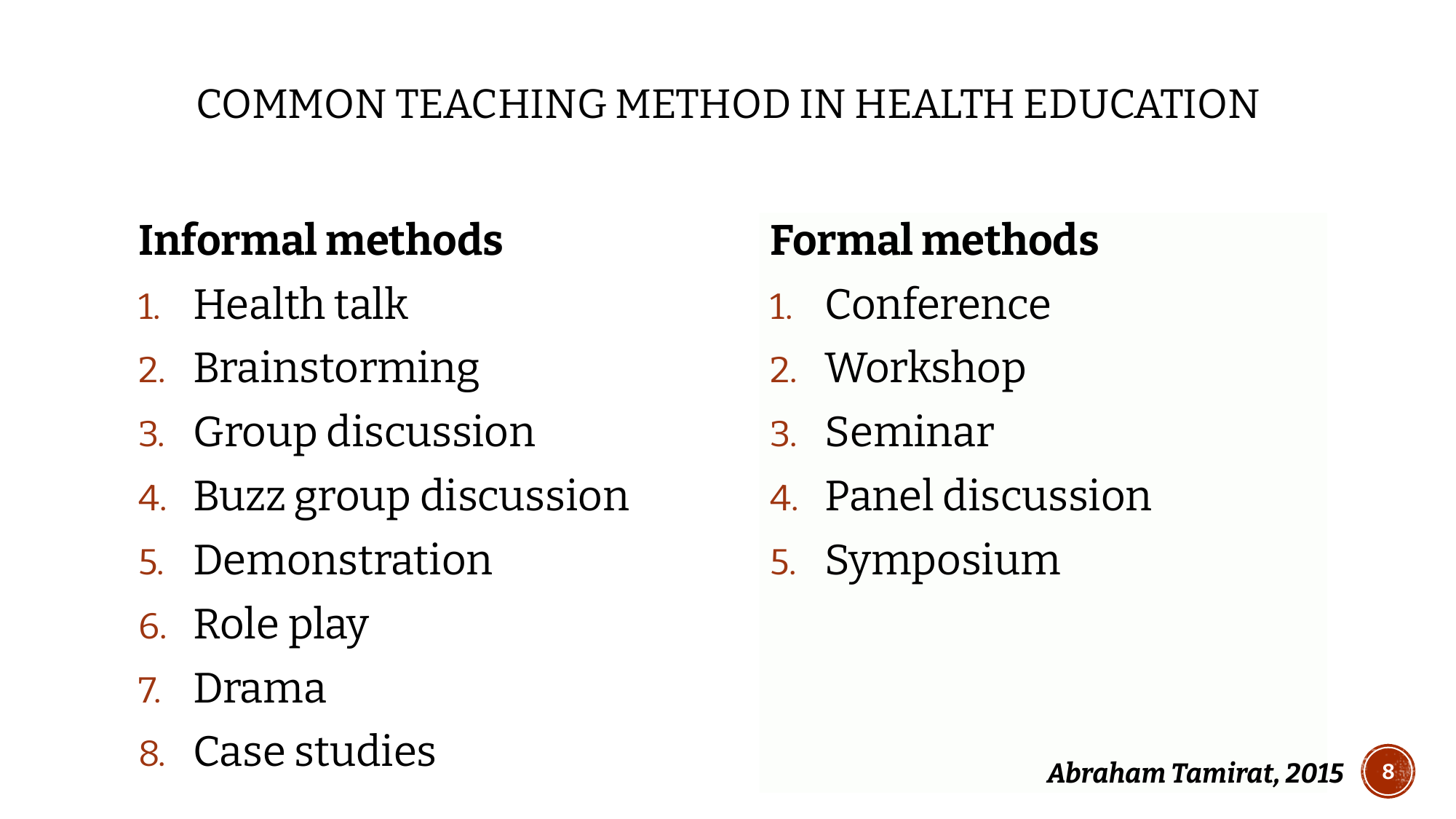

# Common teaching method in health education
Informal methods
Health talk
Brainstorming
Group discussion
Buzz group discussion
Demonstration
Role play
Drama
Case studies

Formal methods
Conference
Workshop
Seminar
Panel discussion
Symposium
8
Abraham Tamirat, 2015